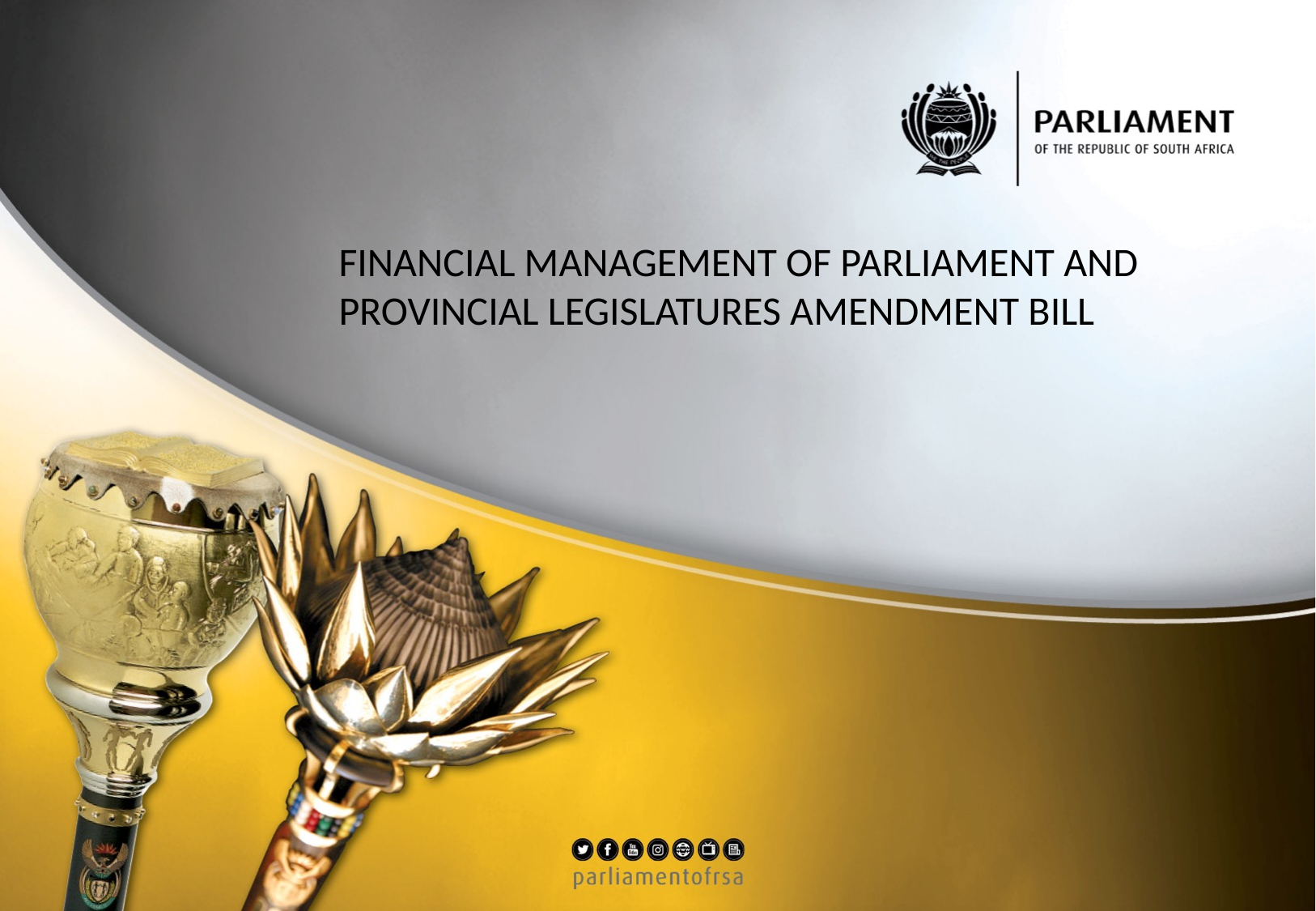

#
FINANCIAL MANAGEMENT OF PARLIAMENT AND PROVINCIAL LEGISLATURES AMENDMENT BILL